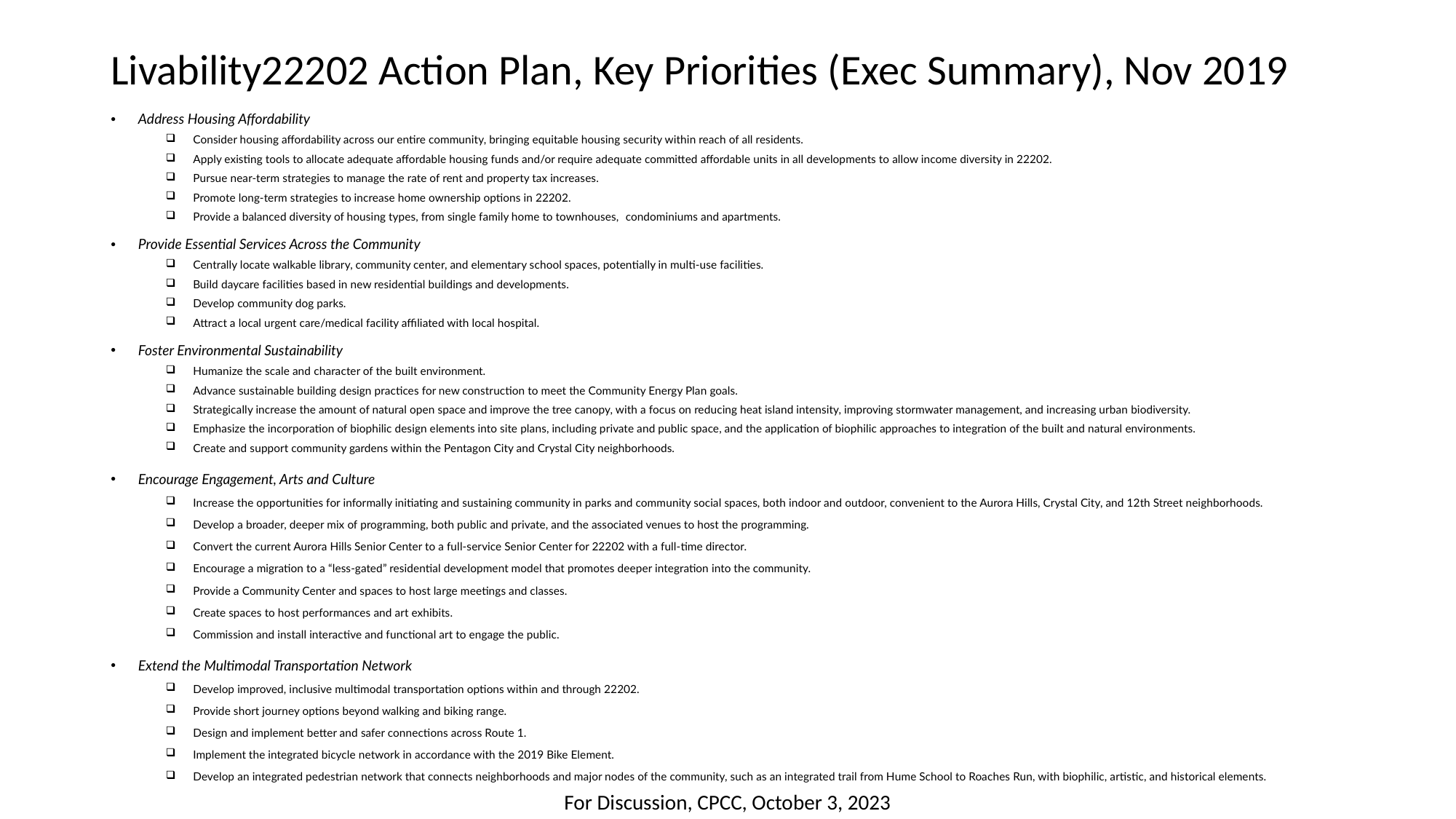

# Livability22202 Action Plan, Key Priorities (Exec Summary), Nov 2019
Address Housing Affordability
Consider housing affordability across our entire community, bringing equitable housing security within reach of all residents.
Apply existing tools to allocate adequate affordable housing funds and/or require adequate committed affordable units in all developments to allow income diversity in 22202.
Pursue near-term strategies to manage the rate of rent and property tax increases.
Promote long-term strategies to increase home ownership options in 22202.
Provide a balanced diversity of housing types, from single family home to townhouses,  condominiums and apartments.
Provide Essential Services Across the Community
Centrally locate walkable library, community center, and elementary school spaces, potentially in multi-use facilities.
Build daycare facilities based in new residential buildings and developments.
Develop community dog parks.
Attract a local urgent care/medical facility affiliated with local hospital.
Foster Environmental Sustainability
Humanize the scale and character of the built environment.
Advance sustainable building design practices for new construction to meet the Community Energy Plan goals.
Strategically increase the amount of natural open space and improve the tree canopy, with a focus on reducing heat island intensity, improving stormwater management, and increasing urban biodiversity.
Emphasize the incorporation of biophilic design elements into site plans, including private and public space, and the application of biophilic approaches to integration of the built and natural environments.
Create and support community gardens within the Pentagon City and Crystal City neighborhoods.
Encourage Engagement, Arts and Culture
Increase the opportunities for informally initiating and sustaining community in parks and community social spaces, both indoor and outdoor, convenient to the Aurora Hills, Crystal City, and 12th Street neighborhoods.
Develop a broader, deeper mix of programming, both public and private, and the associated venues to host the programming.
Convert the current Aurora Hills Senior Center to a full-service Senior Center for 22202 with a full-time director.
Encourage a migration to a “less-gated” residential development model that promotes deeper integration into the community.
Provide a Community Center and spaces to host large meetings and classes.
Create spaces to host performances and art exhibits.
Commission and install interactive and functional art to engage the public.
Extend the Multimodal Transportation Network
Develop improved, inclusive multimodal transportation options within and through 22202.
Provide short journey options beyond walking and biking range.
Design and implement better and safer connections across Route 1.
Implement the integrated bicycle network in accordance with the 2019 Bike Element.
Develop an integrated pedestrian network that connects neighborhoods and major nodes of the community, such as an integrated trail from Hume School to Roaches Run, with biophilic, artistic, and historical elements.

For Discussion, CPCC, October 3, 2023